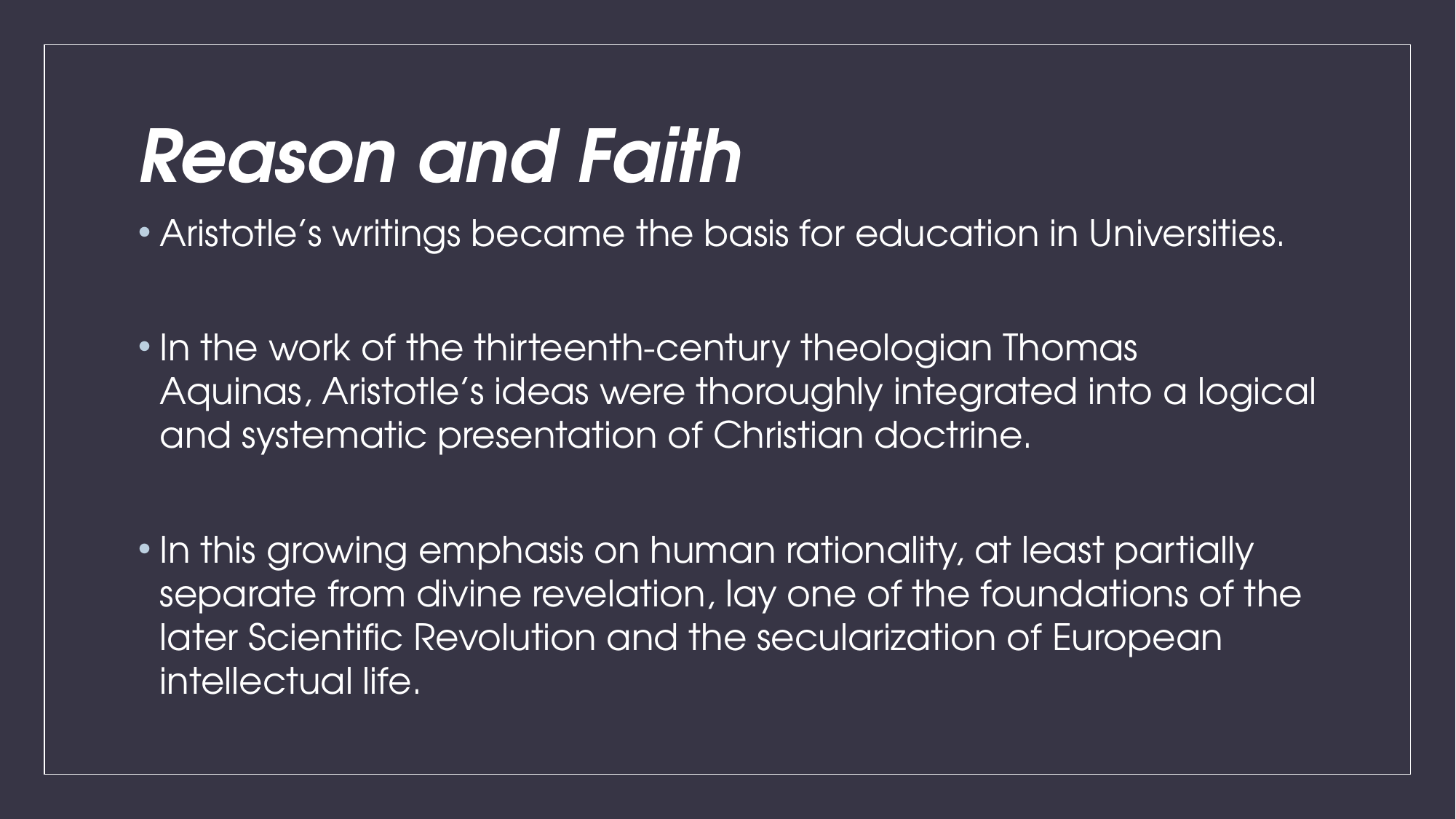

# Reason and Faith
Aristotle’s writings became the basis for education in Universities.

In the work of the thirteenth-century theologian Thomas Aquinas, Aristotle’s ideas were thoroughly integrated into a logical and systematic presentation of Christian doctrine.

In this growing emphasis on human rationality, at least partially separate from divine revelation, lay one of the foundations of the later Scientific Revolution and the secularization of European intellectual life.